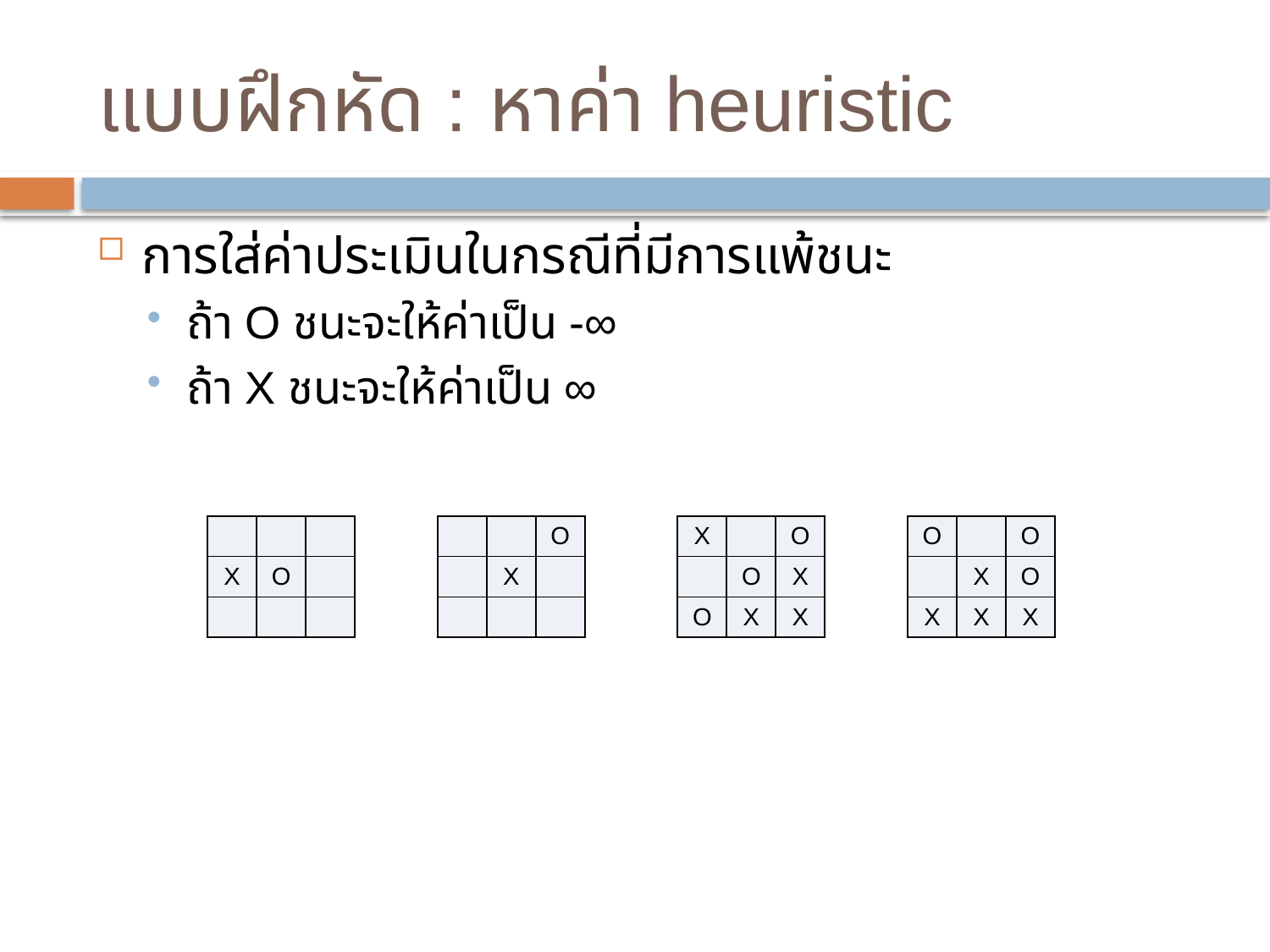

# แบบฝึกหัด : หาค่า heuristic
การใส่ค่าประเมินในกรณีที่มีการแพ้ชนะ
ถ้า O ชนะจะให้ค่าเป็น -∞
ถ้า X ชนะจะให้ค่าเป็น ∞
|  |  |  |
| --- | --- | --- |
| X | O |  |
|  |  |  |
|  |  | O |
| --- | --- | --- |
|  | X |  |
|  |  |  |
| X |  | O |
| --- | --- | --- |
|  | O | X |
| O | X | X |
| O |  | O |
| --- | --- | --- |
|  | X | O |
| X | X | X |